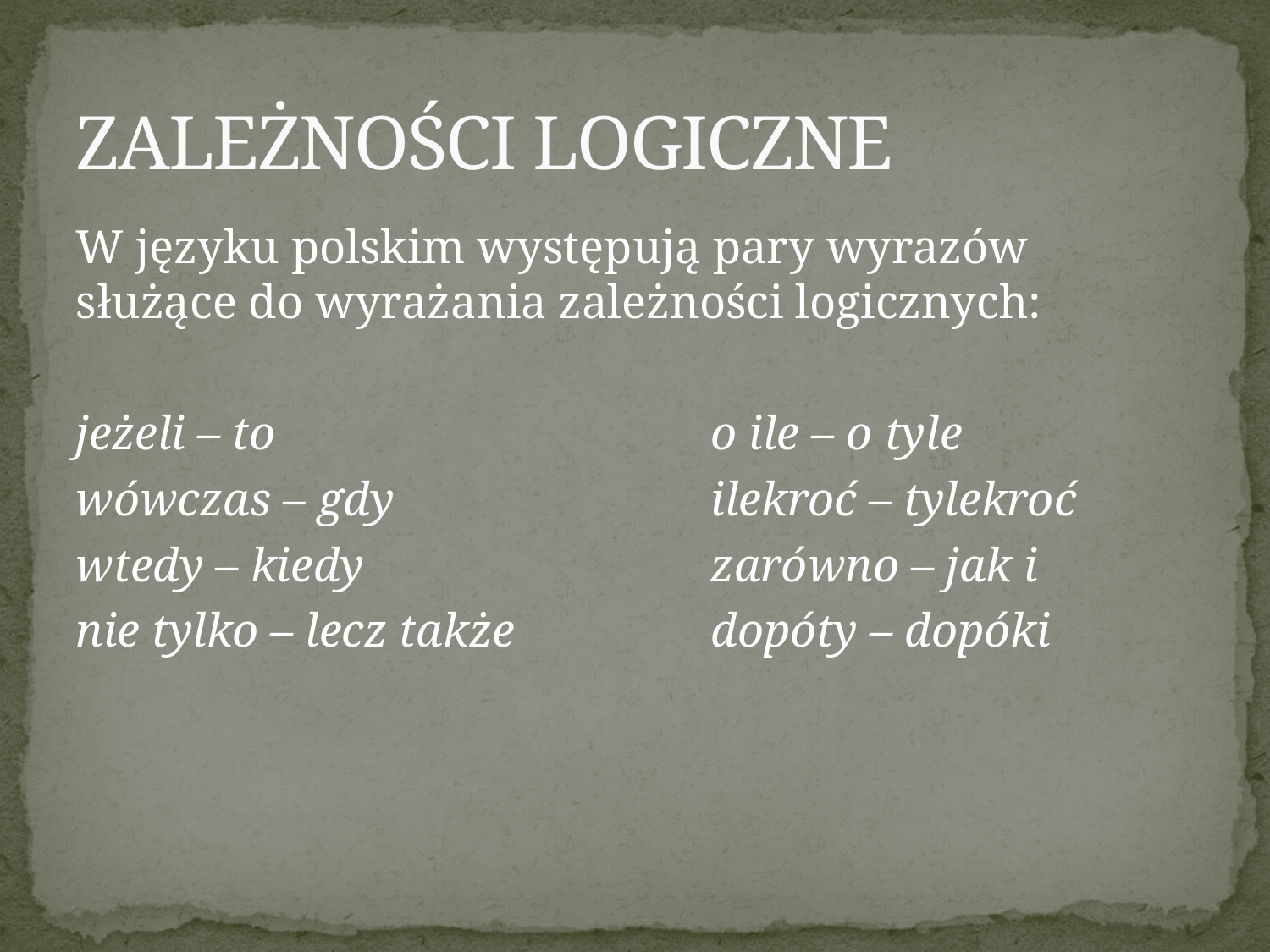

# ZALEŻNOŚCI LOGICZNE
W języku polskim występują pary wyrazów służące do wyrażania zależności logicznych:

jeżeli – to				o ile – o tyle
wówczas – gdy			ilekroć – tylekroć
wtedy – kiedy			zarówno – jak i
nie tylko – lecz także		dopóty – dopóki